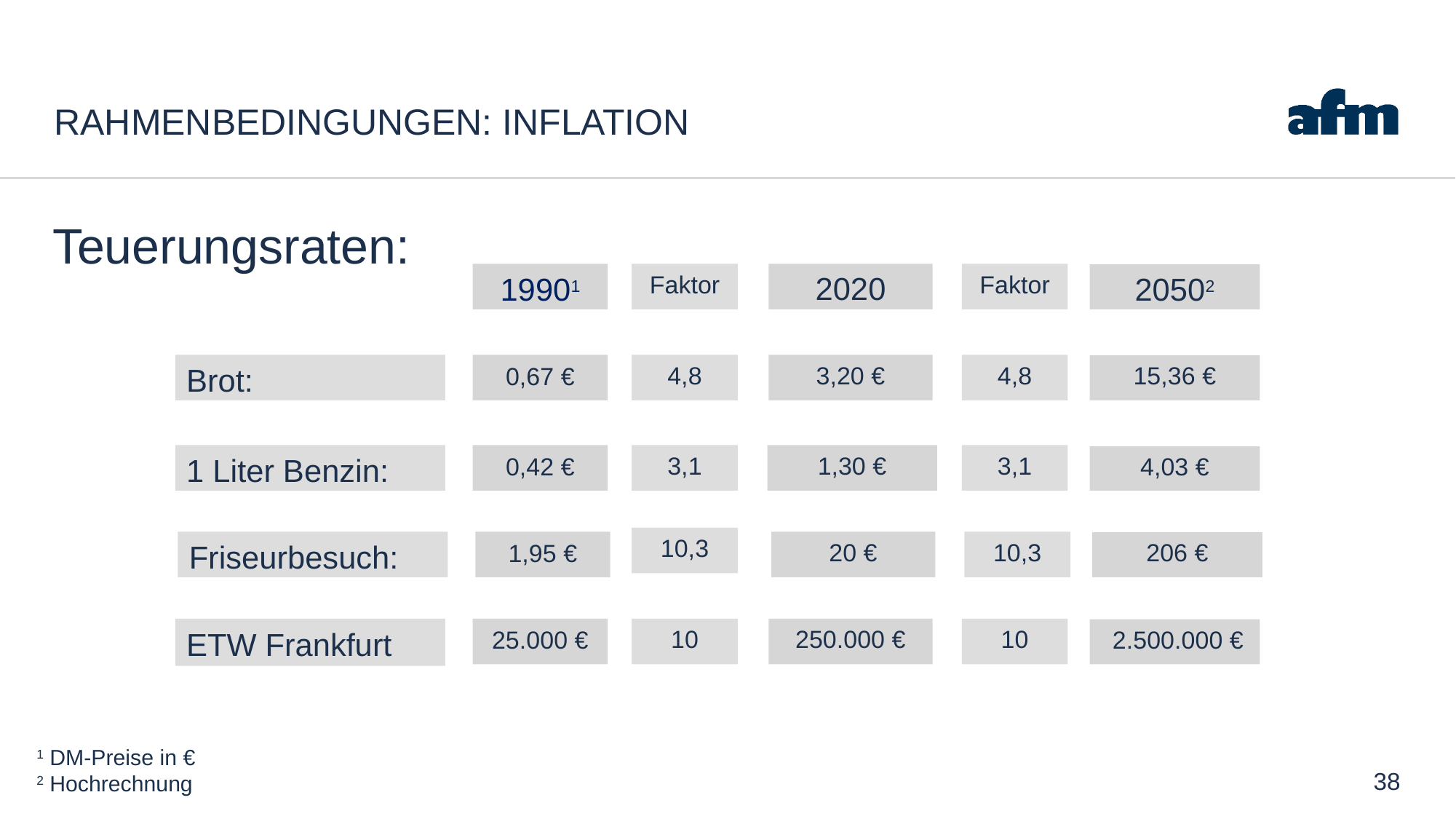

# Rahmenbedingungen: Inflation
Teuerungsraten:
19901
Faktor
4,8
3,1
10,3
10
2020
3,20 €
1,30 €
20 €
250.000 €
Faktor
4,8
3,1
10,3
10
20502
15,36 €
4,03 €
206 €
 2.500.000 €
Brot:
0,67 €
1 Liter Benzin:
0,42 €
Friseurbesuch:
1,95 €
25.000 €
ETW Frankfurt
1 DM-Preise in €
2 Hochrechnung
38